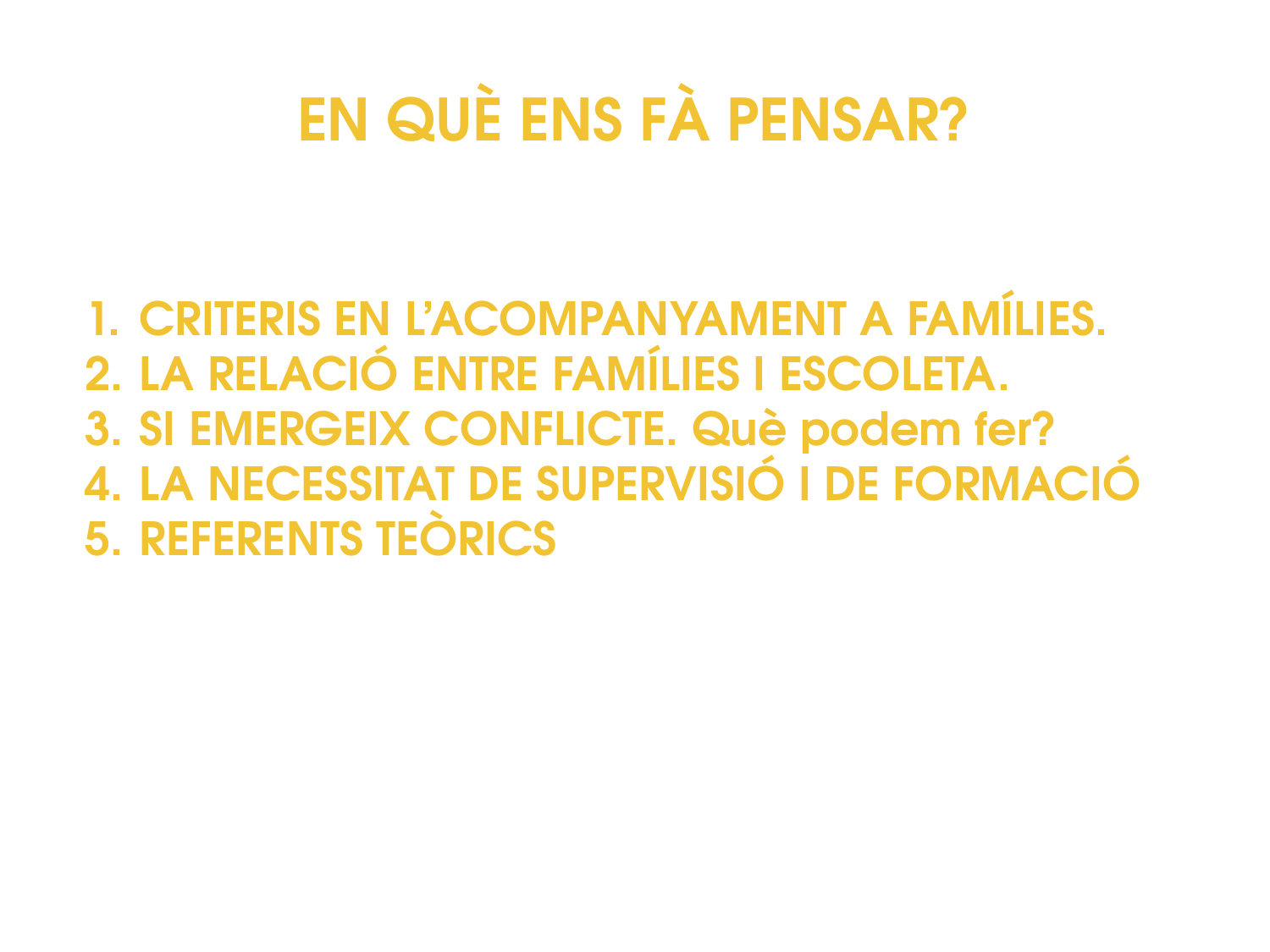

# EN QUÈ ENS FÀ PENSAR?

CRITERIS EN L’ACOMPANYAMENT A FAMÍLIES.
LA RELACIÓ ENTRE FAMÍLIES I ESCOLETA.
SI EMERGEIX CONFLICTE. Què podem fer?
LA NECESSITAT DE SUPERVISIÓ I DE FORMACIÓ
REFERENTS TEÒRICS